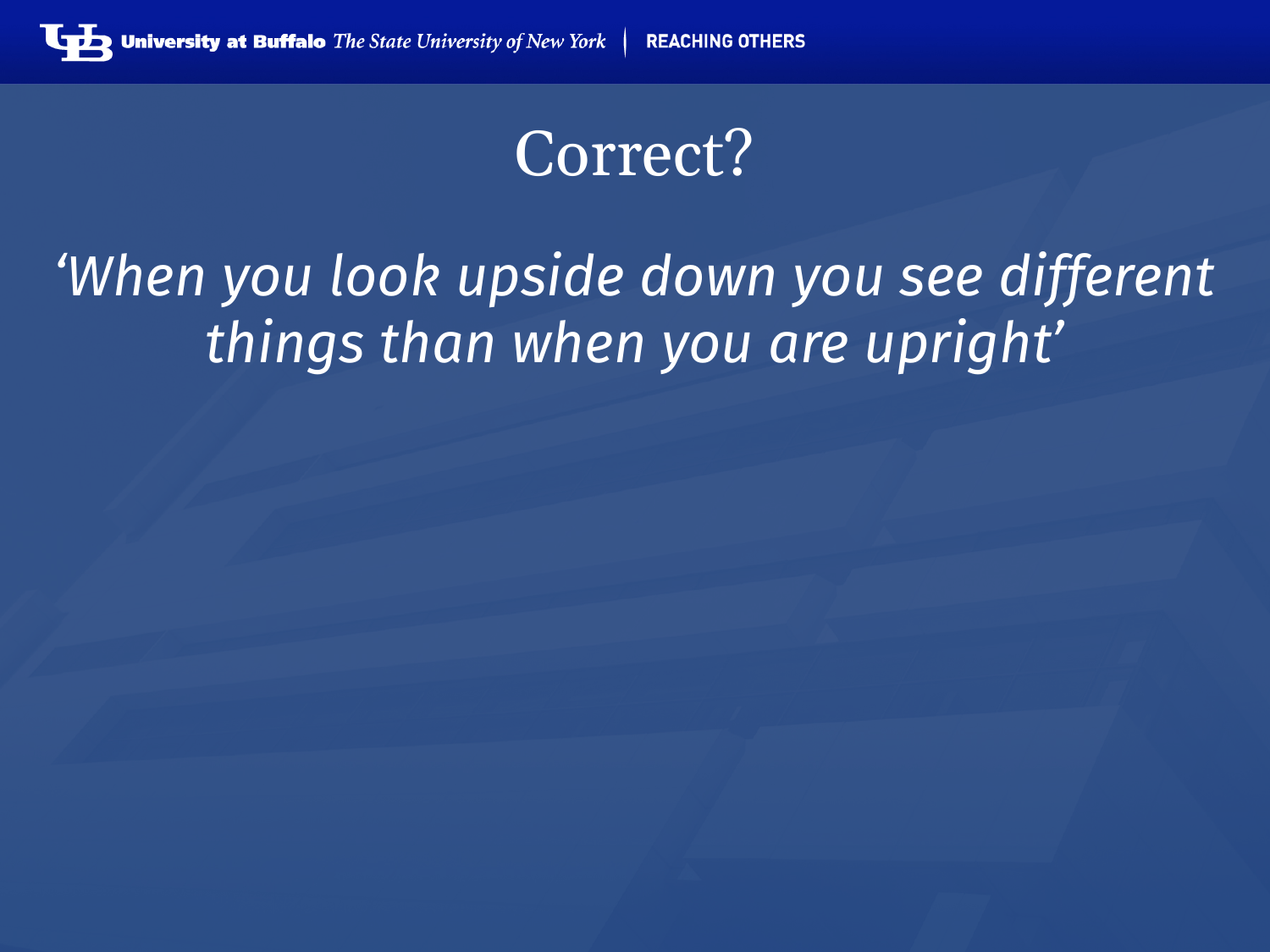

# Correct?
‘When you look upside down you see different things than when you are upright’